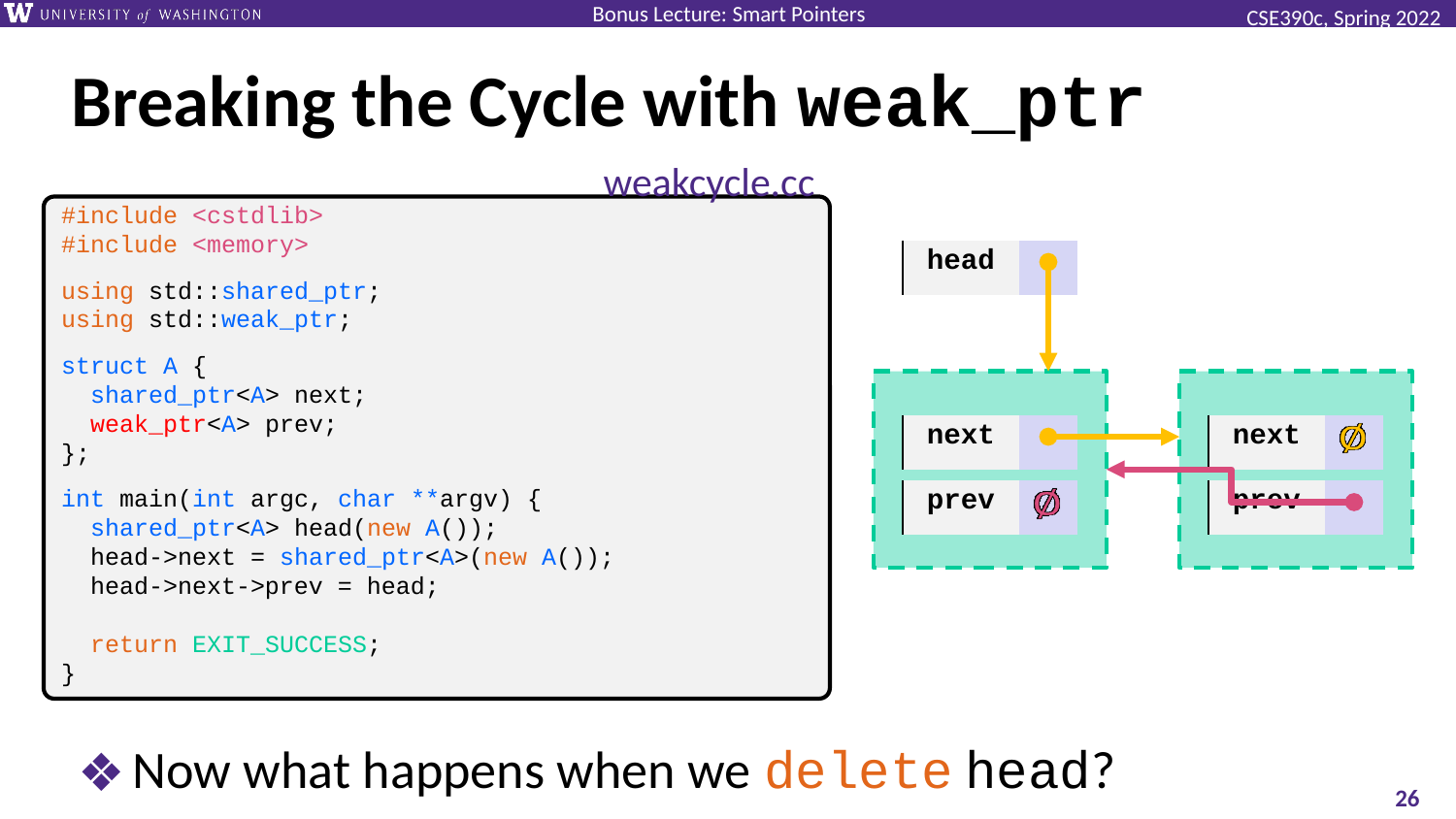

# Breaking the Cycle with weak_ptr
weakcycle.cc

Now what happens when we delete head?
#include <cstdlib>
#include <memory>

using std::shared_ptr;
using std::weak_ptr;

struct A {
  shared_ptr<A> next;
  weak_ptr<A> prev;
};

int main(int argc, char **argv) {
  shared_ptr<A> head(new A());
  head->next = shared_ptr<A>(new A());
  head->next->prev = head;

  return EXIT_SUCCESS;
}
| head |  |
| --- | --- |

| next |  |
| --- | --- |
| next |  |
| --- | --- |

| prev |  |
| --- | --- |

| prev |  |
| --- | --- |
26